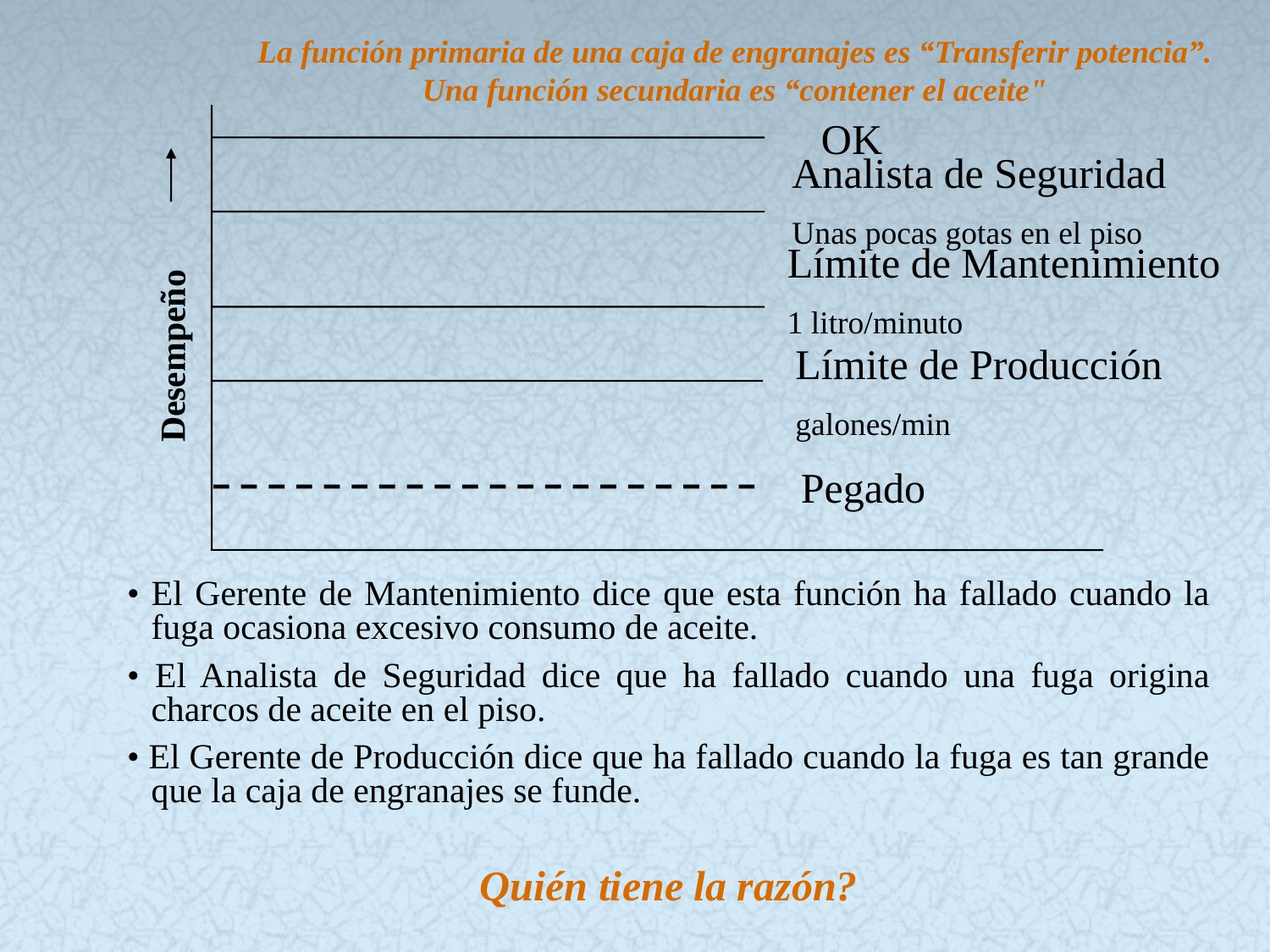

La función primaria de una caja de engranajes es “Transferir potencia”. Una función secundaria es “contener el aceite"

OK

Analista de Seguridad
Unas pocas gotas en el piso

Límite de Mantenimiento
1 litro/minuto

Límite de Producción
galones/min

Desempeño
Pegado

• El Gerente de Mantenimiento dice que esta función ha fallado cuando la fuga ocasiona excesivo consumo de aceite.
• El Analista de Seguridad dice que ha fallado cuando una fuga origina charcos de aceite en el piso.
• El Gerente de Producción dice que ha fallado cuando la fuga es tan grande que la caja de engranajes se funde.

Quién tiene la razón?
48